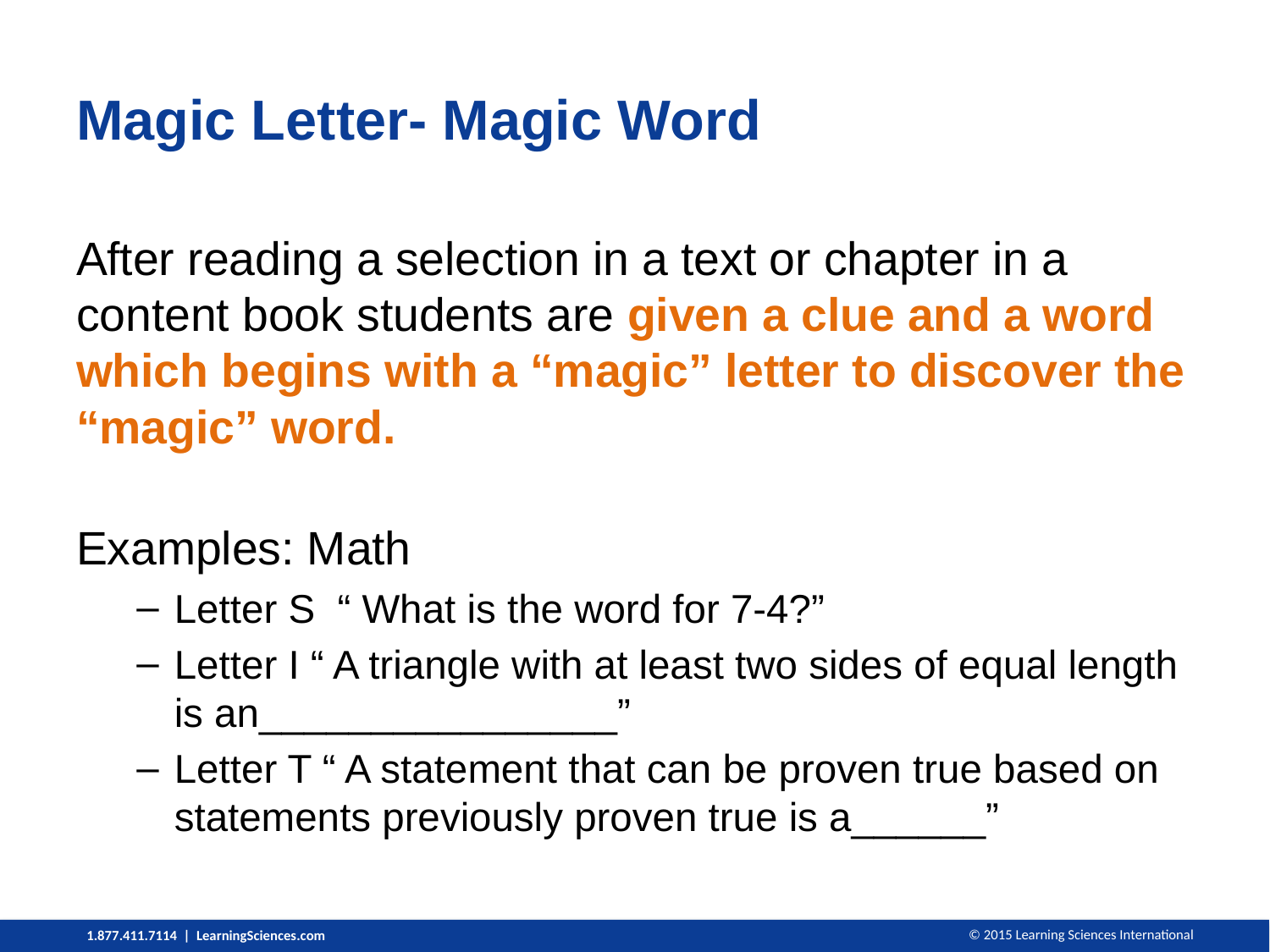

# Magic Letter- Magic Word
After reading a selection in a text or chapter in a content book students are given a clue and a word which begins with a “magic” letter to discover the “magic” word.
Examples: Math
Letter S  “ What is the word for 7-4?”
Letter I “ A triangle with at least two sides of equal length is an________________”
Letter T “ A statement that can be proven true based on statements previously proven true is a______”